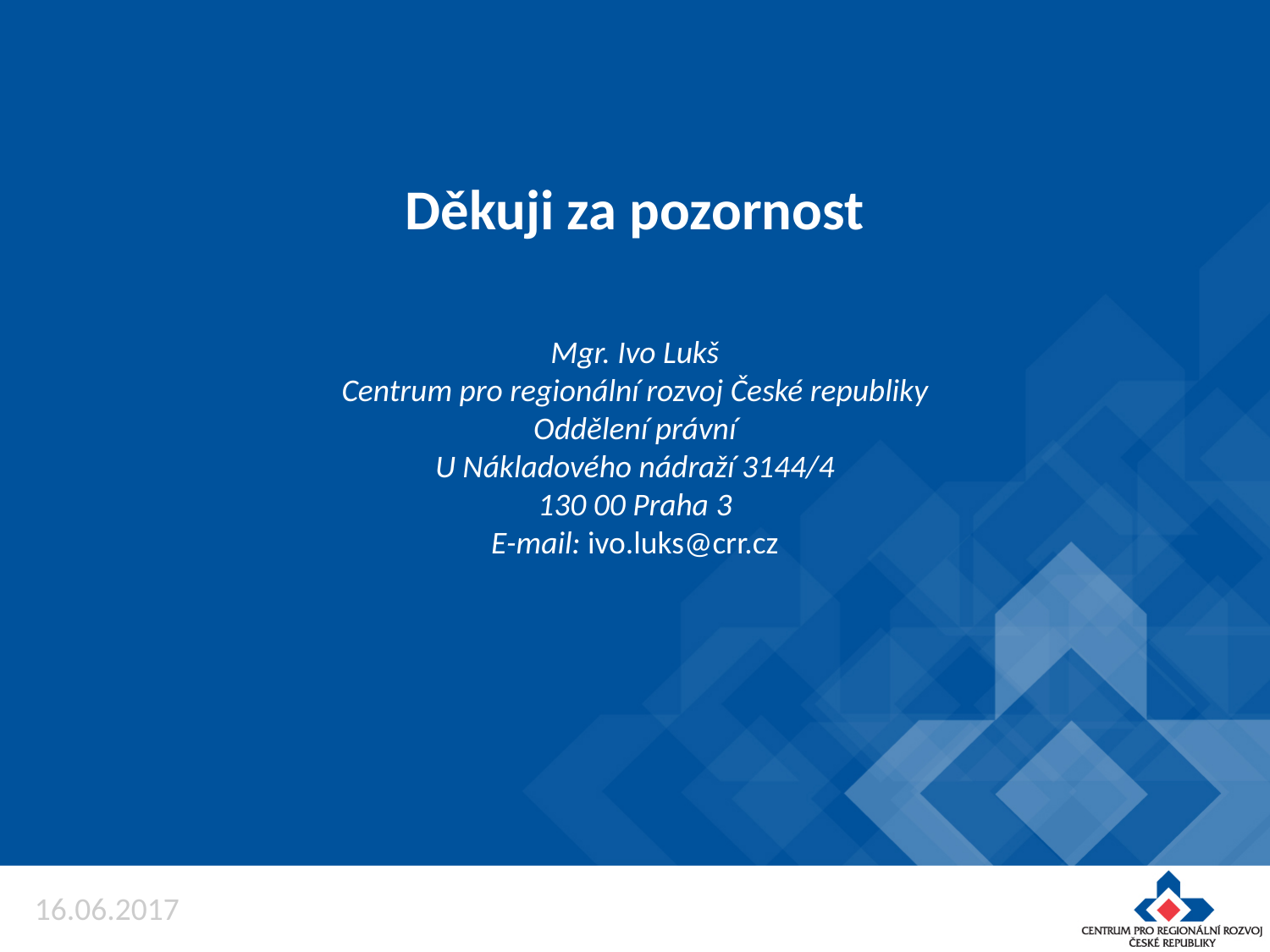

# Děkuji za pozornost
Mgr. Ivo Lukš
Centrum pro regionální rozvoj České republiky
Oddělení právní
U Nákladového nádraží 3144/4
130 00 Praha 3
E-mail: ivo.luks@crr.cz

16.06.2017